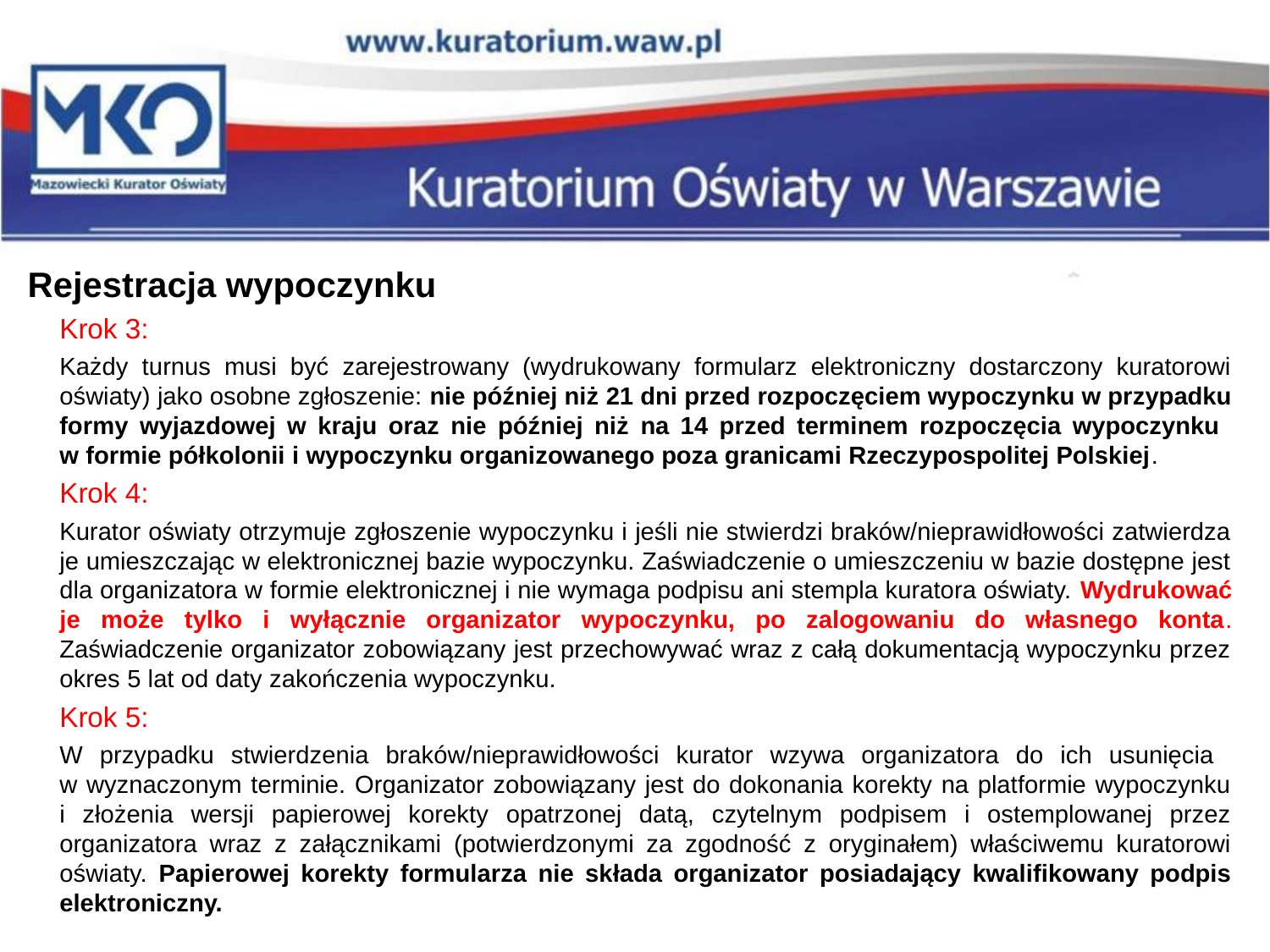

Rejestracja wypoczynku
Krok 3:
Każdy turnus musi być zarejestrowany (wydrukowany formularz elektroniczny dostarczony kuratorowi oświaty) jako osobne zgłoszenie: nie później niż 21 dni przed rozpoczęciem wypoczynku w przypadku formy wyjazdowej w kraju oraz nie później niż na 14 przed terminem rozpoczęcia wypoczynku
w formie półkolonii i wypoczynku organizowanego poza granicami Rzeczypospolitej Polskiej.
Krok 4:
Kurator oświaty otrzymuje zgłoszenie wypoczynku i jeśli nie stwierdzi braków/nieprawidłowości zatwierdza je umieszczając w elektronicznej bazie wypoczynku. Zaświadczenie o umieszczeniu w bazie dostępne jest dla organizatora w formie elektronicznej i nie wymaga podpisu ani stempla kuratora oświaty. Wydrukować je może tylko i wyłącznie organizator wypoczynku, po zalogowaniu do własnego konta. Zaświadczenie organizator zobowiązany jest przechowywać wraz z całą dokumentacją wypoczynku przez okres 5 lat od daty zakończenia wypoczynku.
Krok 5:
W przypadku stwierdzenia braków/nieprawidłowości kurator wzywa organizatora do ich usunięcia
w wyznaczonym terminie. Organizator zobowiązany jest do dokonania korekty na platformie wypoczynku
i złożenia wersji papierowej korekty opatrzonej datą, czytelnym podpisem i ostemplowanej przez organizatora wraz z załącznikami (potwierdzonymi za zgodność z oryginałem) właściwemu kuratorowi oświaty. Papierowej korekty formularza nie składa organizator posiadający kwalifikowany podpis elektroniczny.